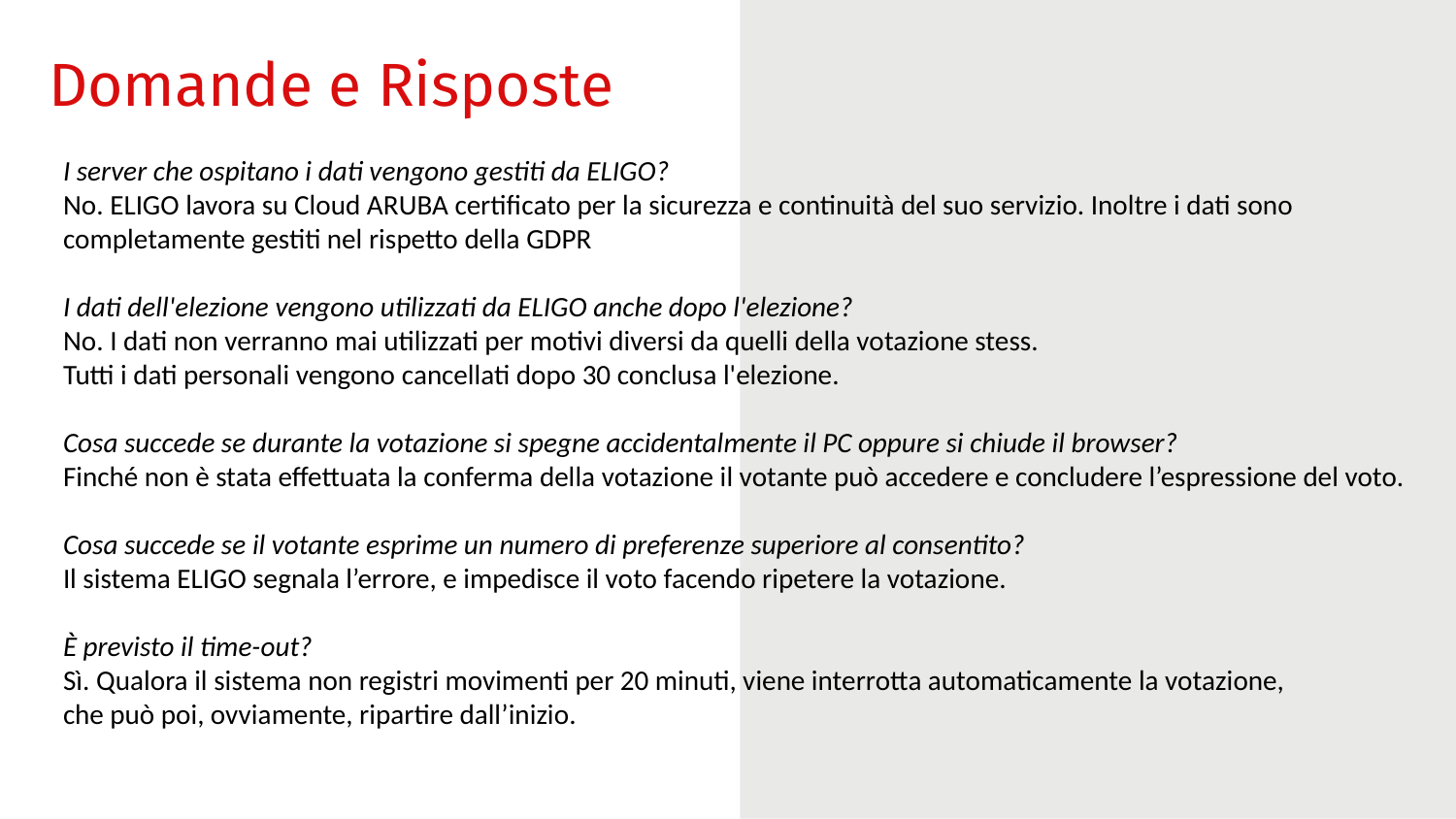

# Domande e Risposte
I server che ospitano i dati vengono gestiti da ELIGO?
No. ELIGO lavora su Cloud ARUBA certificato per la sicurezza e continuità del suo servizio. Inoltre i dati sono completamente gestiti nel rispetto della GDPR

I dati dell'elezione vengono utilizzati da ELIGO anche dopo l'elezione?
No. I dati non verranno mai utilizzati per motivi diversi da quelli della votazione stess.
Tutti i dati personali vengono cancellati dopo 30 conclusa l'elezione.

Cosa succede se durante la votazione si spegne accidentalmente il PC oppure si chiude il browser?
Finché non è stata effettuata la conferma della votazione il votante può accedere e concludere l’espressione del voto.

Cosa succede se il votante esprime un numero di preferenze superiore al consentito?
Il sistema ELIGO segnala l’errore, e impedisce il voto facendo ripetere la votazione.

È previsto il time-out?
Sì. Qualora il sistema non registri movimenti per 20 minuti, viene interrotta automaticamente la votazione,
che può poi, ovviamente, ripartire dall’inizio.